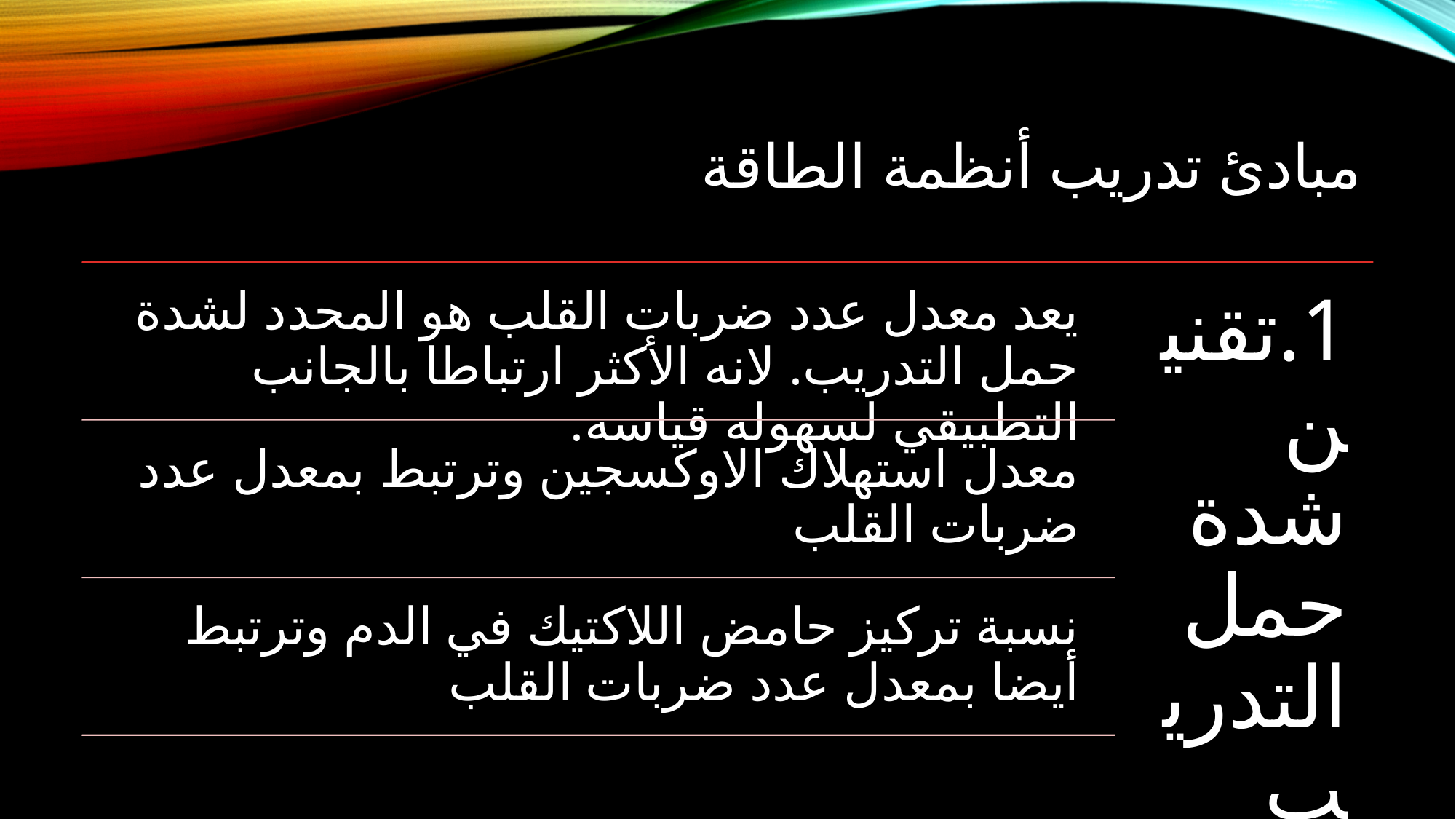

# مبادئ تدريب أنظمة الطاقة
1.تقنين شدة حمل التدريب
يعد معدل عدد ضربات القلب هو المحدد لشدة حمل التدريب. لانه الأكثر ارتباطا بالجانب التطبيقي لسهوله قياسه.
معدل استهلاك الاوكسجين وترتبط بمعدل عدد ضربات القلب
نسبة تركيز حامض اللاكتيك في الدم وترتبط أيضا بمعدل عدد ضربات القلب